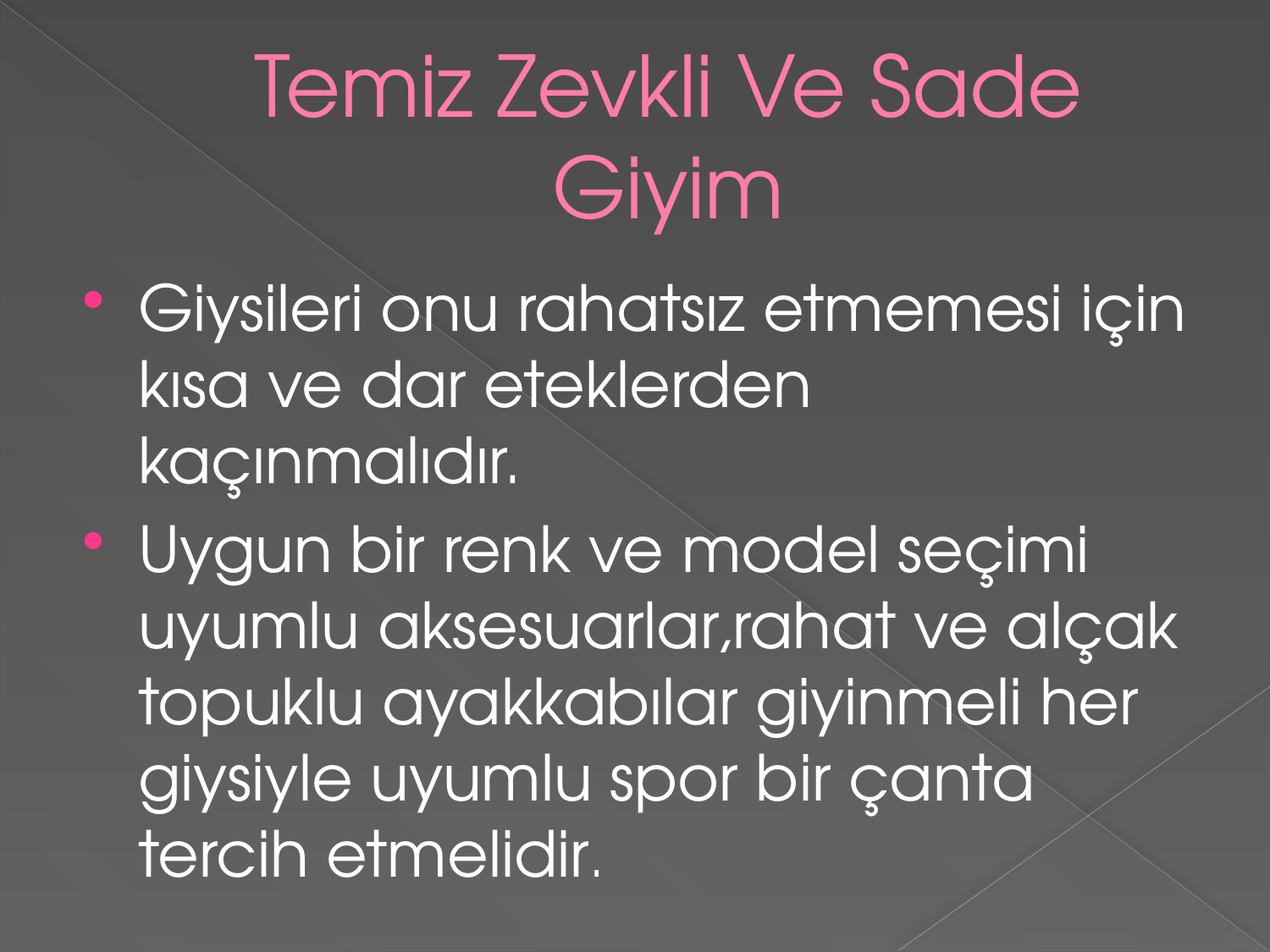

# Temiz Zevkli Ve Sade Giyim
Giysileri onu rahatsız etmemesi için kısa ve dar eteklerden kaçınmalıdır.
Uygun bir renk ve model seçimi uyumlu aksesuarlar,rahat ve alçak topuklu ayakkabılar giyinmeli her giysiyle uyumlu spor bir çanta tercih etmelidir.